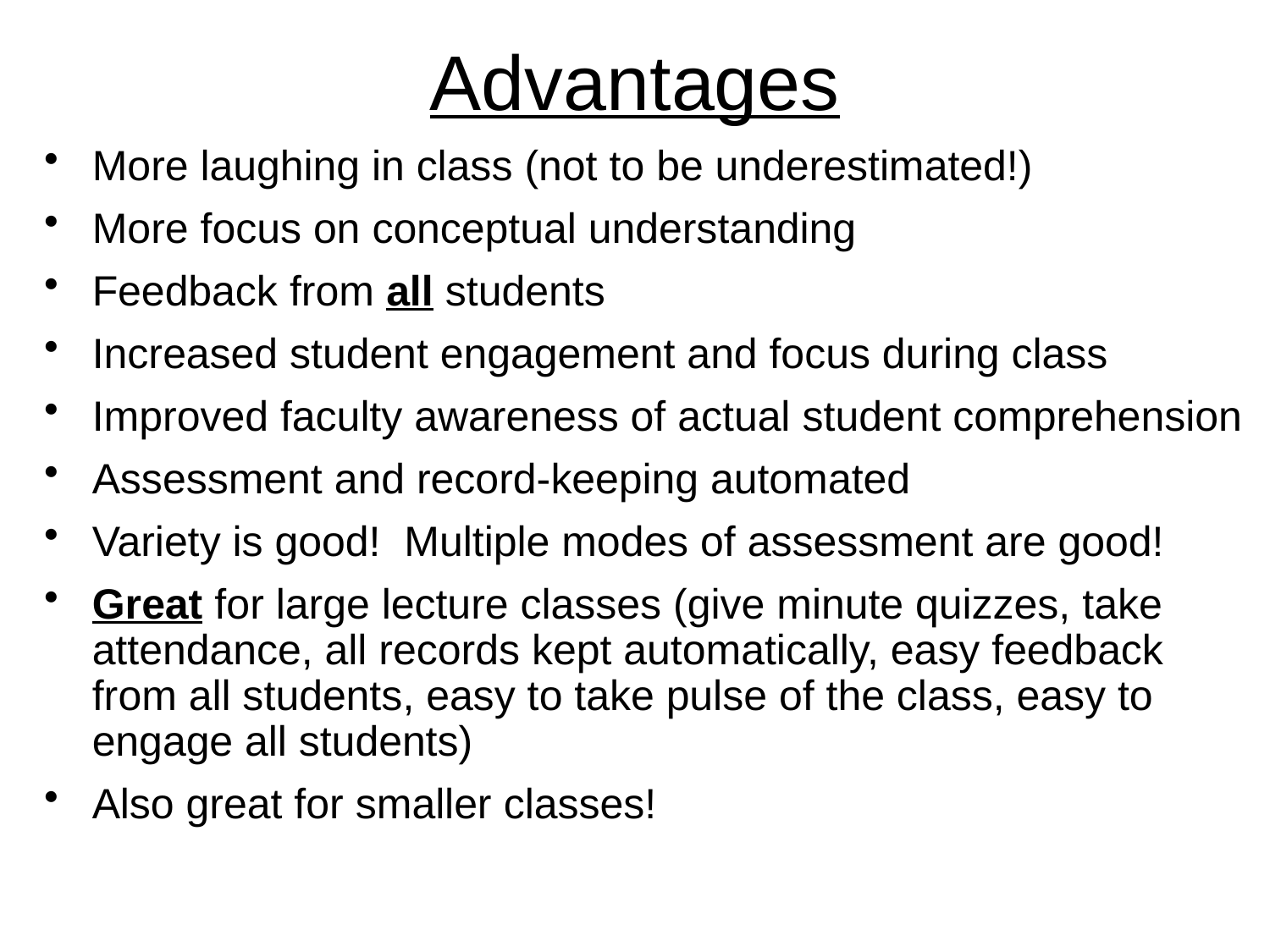

# Advantages
More laughing in class (not to be underestimated!)
More focus on conceptual understanding
Feedback from all students
Increased student engagement and focus during class
Improved faculty awareness of actual student comprehension
Assessment and record-keeping automated
Variety is good!  Multiple modes of assessment are good!
Great for large lecture classes (give minute quizzes, take attendance, all records kept automatically, easy feedback from all students, easy to take pulse of the class, easy to engage all students)
Also great for smaller classes!